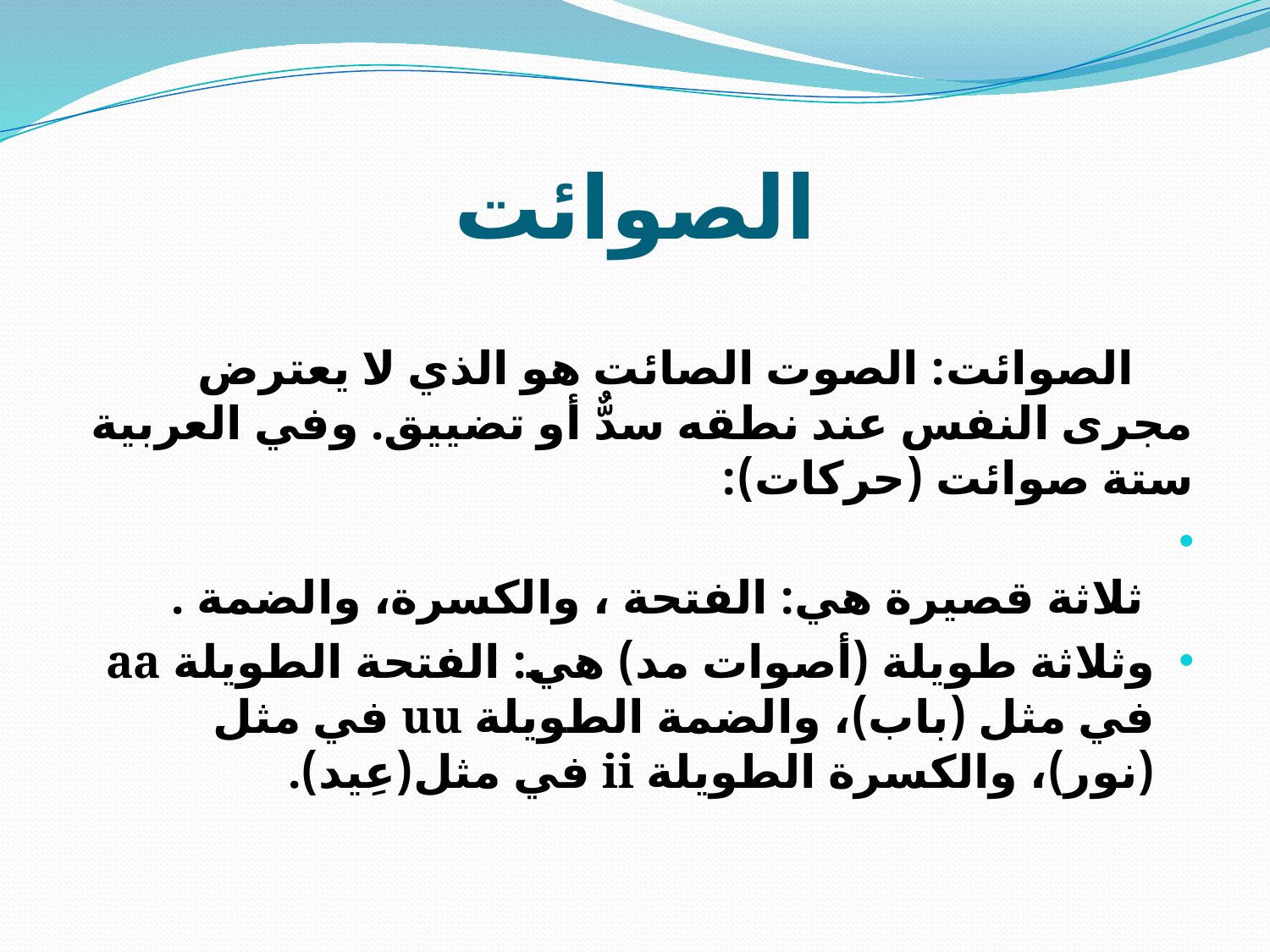

# الصوائت

     الصوائت: الصوت الصائت هو الذي لا يعترض مجرى النفس عند نطقه سدٌّ أو تضييق. وفي العربية ستة صوائت (حركات):
 ثلاثة قصيرة هي: الفتحة ، والكسرة، والضمة .
وثلاثة طويلة (أصوات مد) هي: الفتحة الطويلة aa في مثل (باب)، والضمة الطويلة uu في مثل (نور)، والكسرة الطويلة ii في مثل(عِيد).